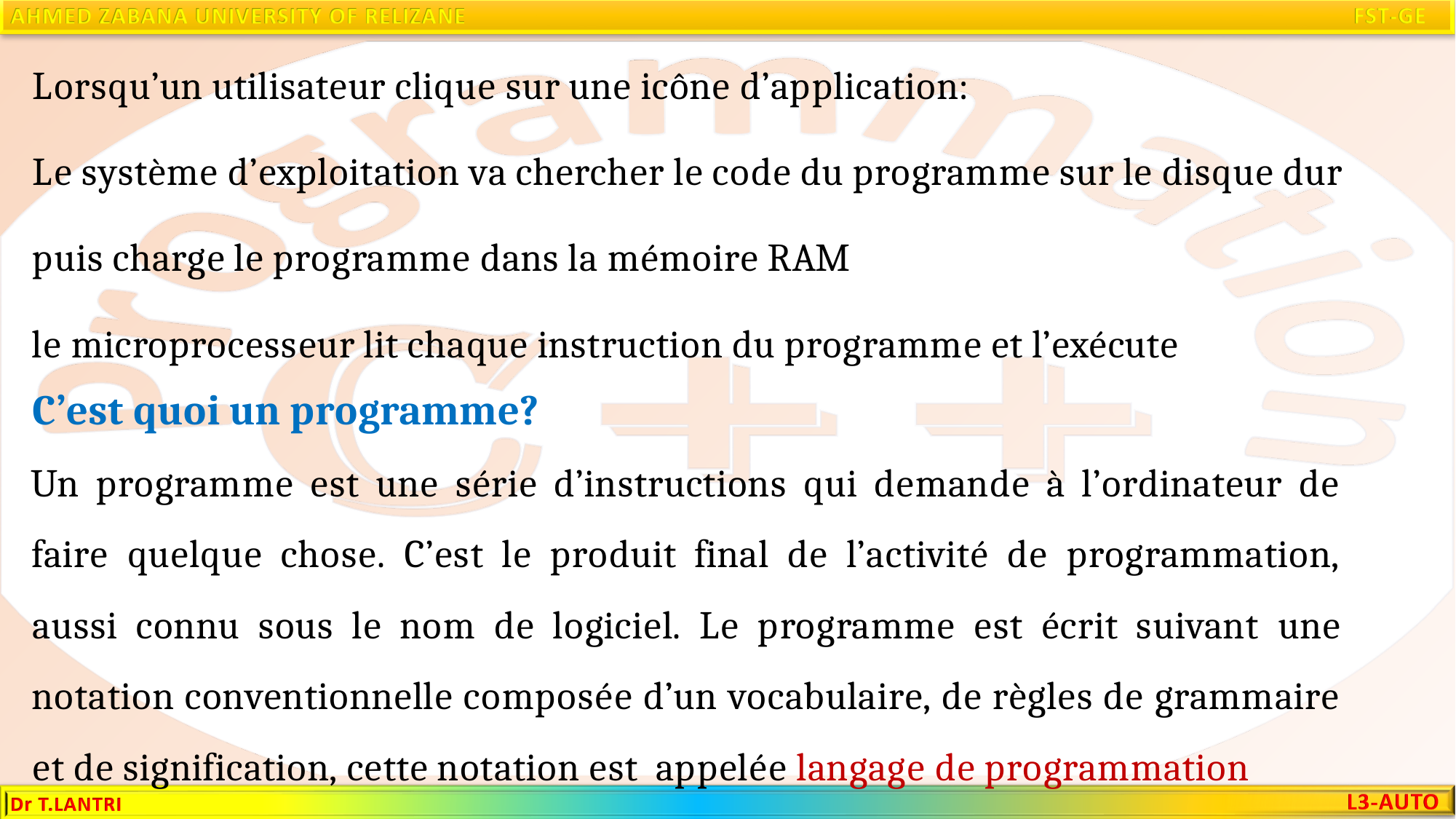

Lorsqu’un utilisateur clique sur une icône d’application:
Le système d’exploitation va chercher le code du programme sur le disque dur
puis charge le programme dans la mémoire RAM
le microprocesseur lit chaque instruction du programme et l’exécute
C’est quoi un programme?
Un programme est une série d’instructions qui demande à l’ordinateur de faire quelque chose. C’est le produit final de l’activité de programmation, aussi connu sous le nom de logiciel. Le programme est écrit suivant une notation conventionnelle composée d’un vocabulaire, de règles de grammaire et de signification, cette notation est  appelée langage de programmation